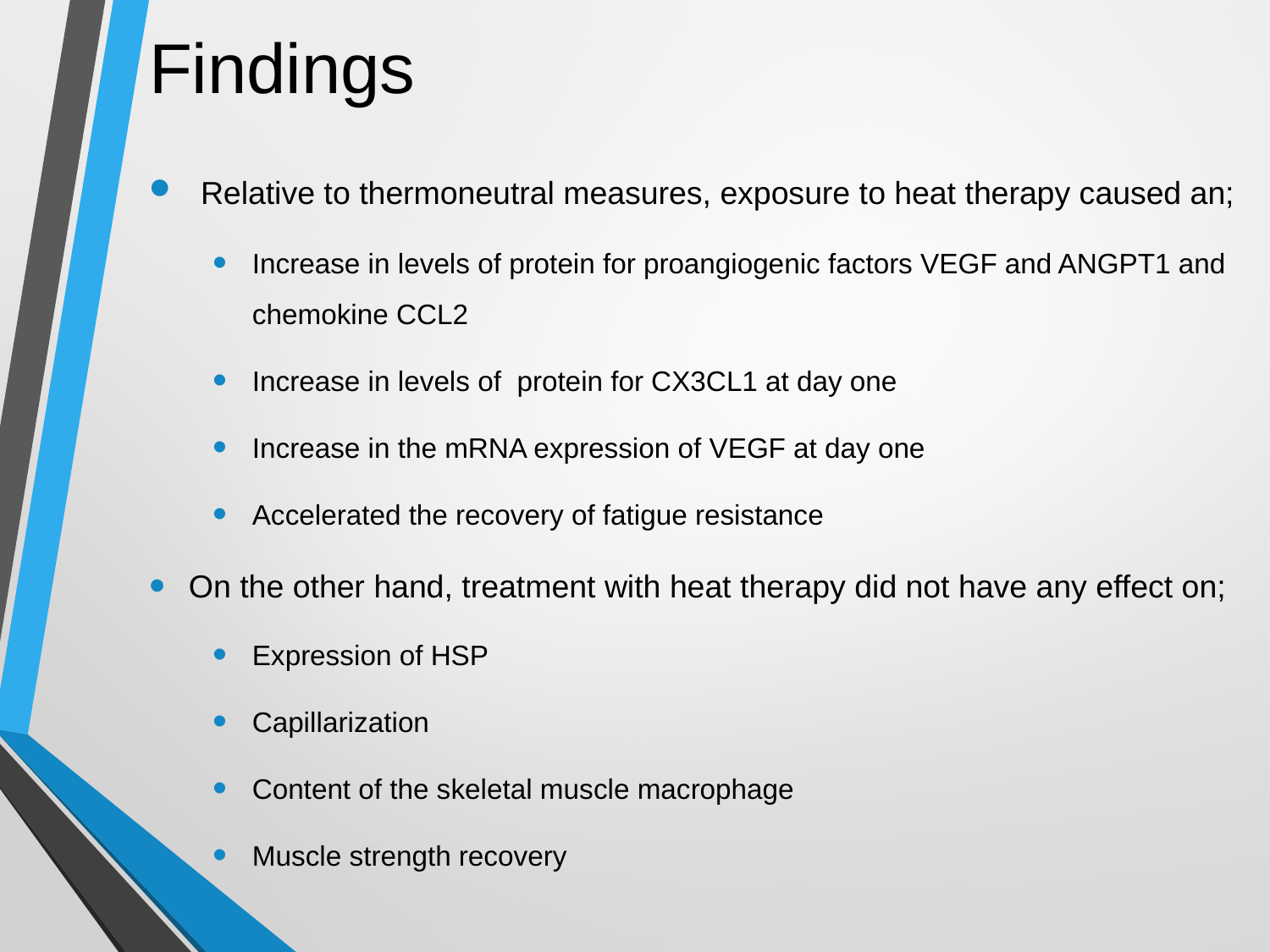

# Findings
 Relative to thermoneutral measures, exposure to heat therapy caused an;
Increase in levels of protein for proangiogenic factors VEGF and ANGPT1 and chemokine CCL2
Increase in levels of  protein for CX3CL1 at day one
Increase in the mRNA expression of VEGF at day one
Accelerated the recovery of fatigue resistance
On the other hand, treatment with heat therapy did not have any effect on;
Expression of HSP
Capillarization
Content of the skeletal muscle macrophage
Muscle strength recovery